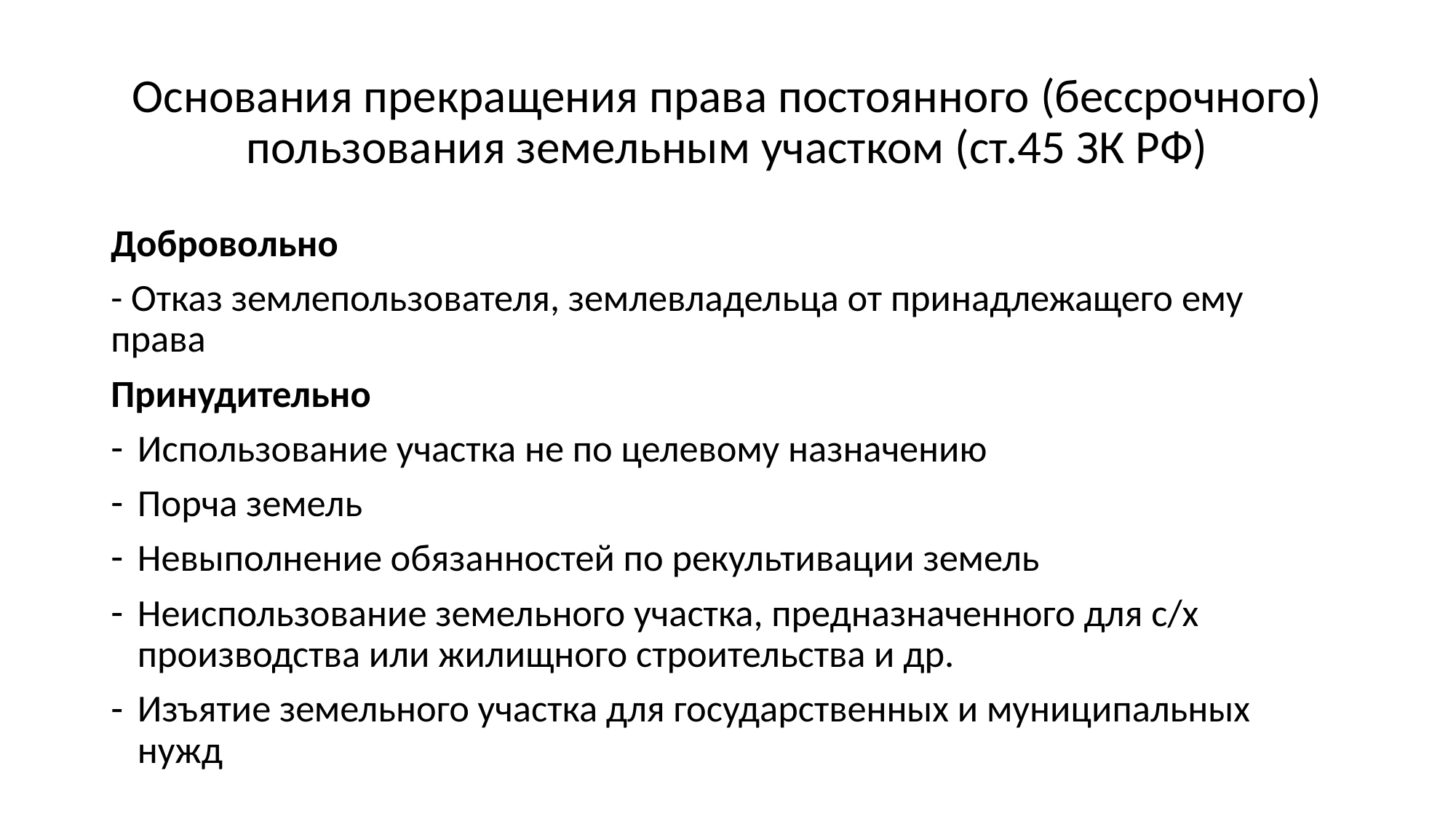

# Основания прекращения права постоянного (бессрочного) пользования земельным участком (ст.45 ЗК РФ)
Добровольно
- Отказ землепользователя, землевладельца от принадлежащего ему права
Принудительно
Использование участка не по целевому назначению
Порча земель
Невыполнение обязанностей по рекультивации земель
Неиспользование земельного участка, предназначенного для с/х производства или жилищного строительства и др.
Изъятие земельного участка для государственных и муниципальных нужд